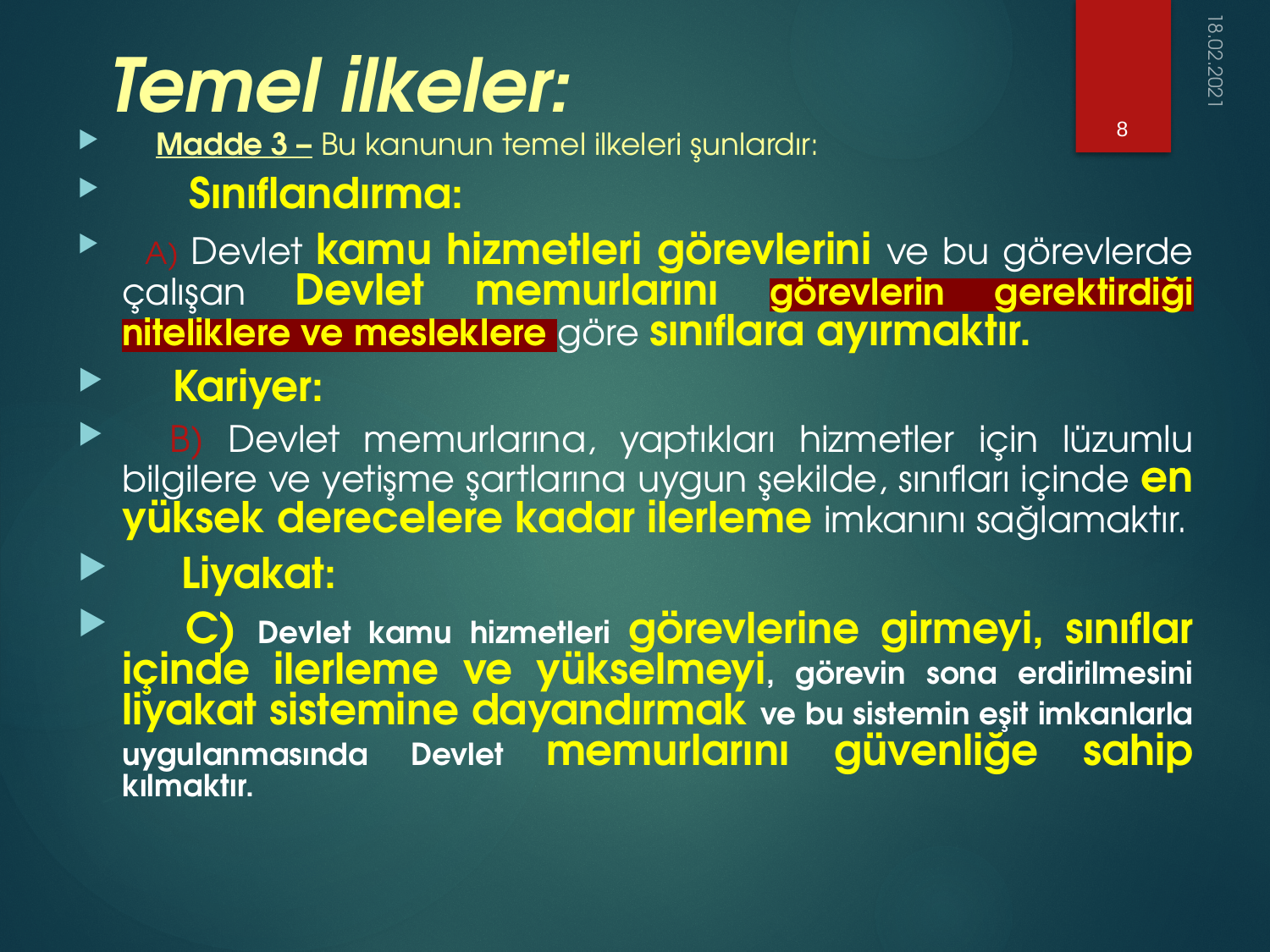

# Temel ilkeler:
8
18.02.2021
    Madde 3 – Bu kanunun temel ilkeleri şunlardır:
      Sınıflandırma:
  A) Devlet kamu hizmetleri görevlerini ve bu görevlerde çalışan Devlet memurlarını görevlerin gerektirdiği niteliklere ve mesleklere göre sınıflara ayırmaktır.
     Kariyer:
  B) Devlet memurlarına, yaptıkları hizmetler için lüzumlu bilgilere ve yetişme şartlarına uygun şekilde, sınıfları içinde en yüksek derecelere kadar ilerleme imkanını sağlamaktır.
     Liyakat:
   C) Devlet kamu hizmetleri görevlerine girmeyi, sınıflar içinde ilerleme ve yükselmeyi, görevin sona erdirilmesini liyakat sistemine dayandırmak ve bu sistemin eşit imkanlarla uygulanmasında Devlet memurlarını güvenliğe sahip kılmaktır.